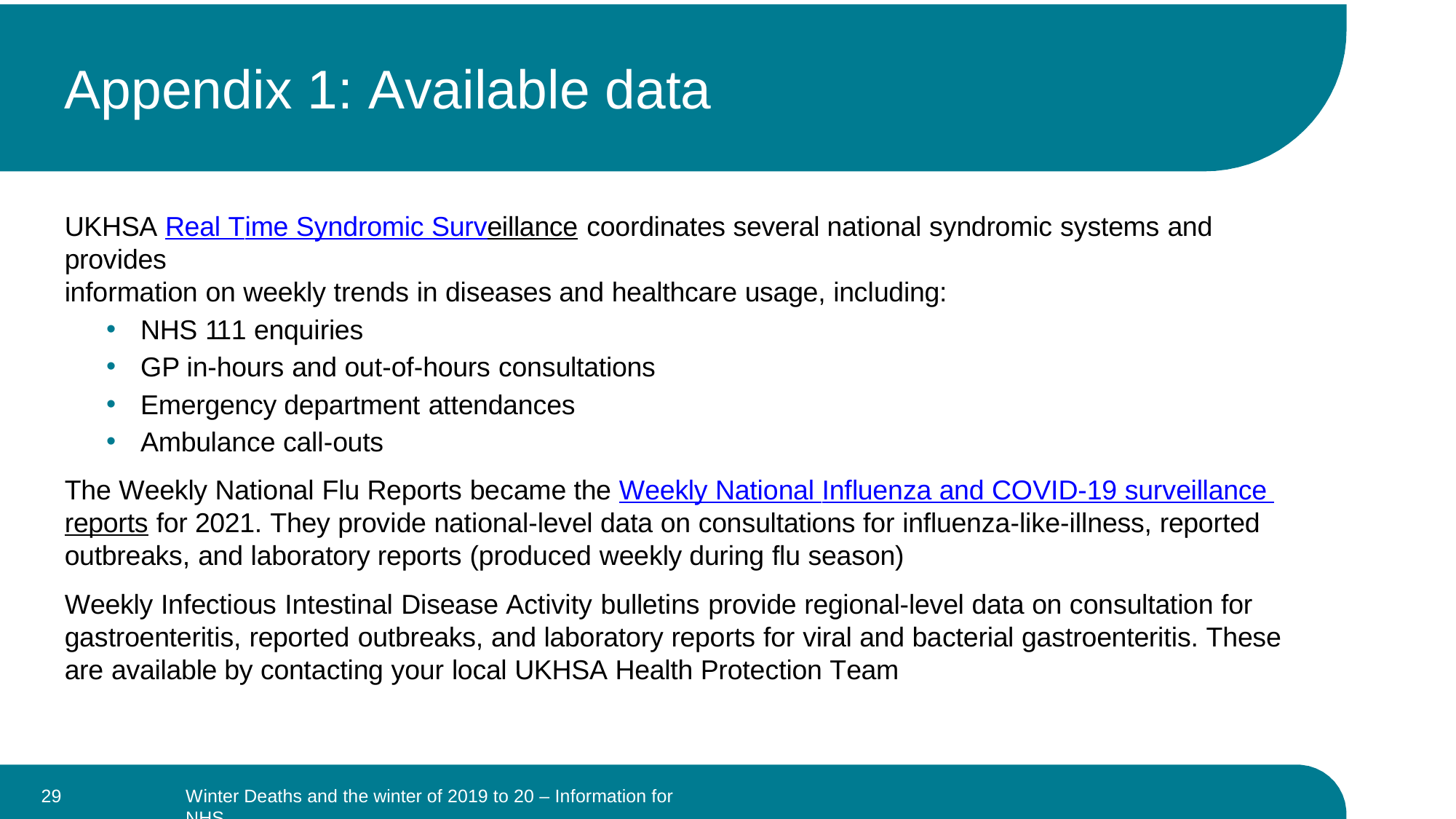

# Appendix 1: Available data
UKHSA Real Time Syndromic Surveillance coordinates several national syndromic systems and provides
information on weekly trends in diseases and healthcare usage, including:
NHS 111 enquiries
GP in-hours and out-of-hours consultations
Emergency department attendances
Ambulance call-outs
The Weekly National Flu Reports became the Weekly National Influenza and COVID-19 surveillance reports for 2021. They provide national-level data on consultations for influenza-like-illness, reported outbreaks, and laboratory reports (produced weekly during flu season)
Weekly Infectious Intestinal Disease Activity bulletins provide regional-level data on consultation for gastroenteritis, reported outbreaks, and laboratory reports for viral and bacterial gastroenteritis. These are available by contacting your local UKHSA Health Protection Team
29
Winter Deaths and the winter of 2019 to 20 – Information for NHS